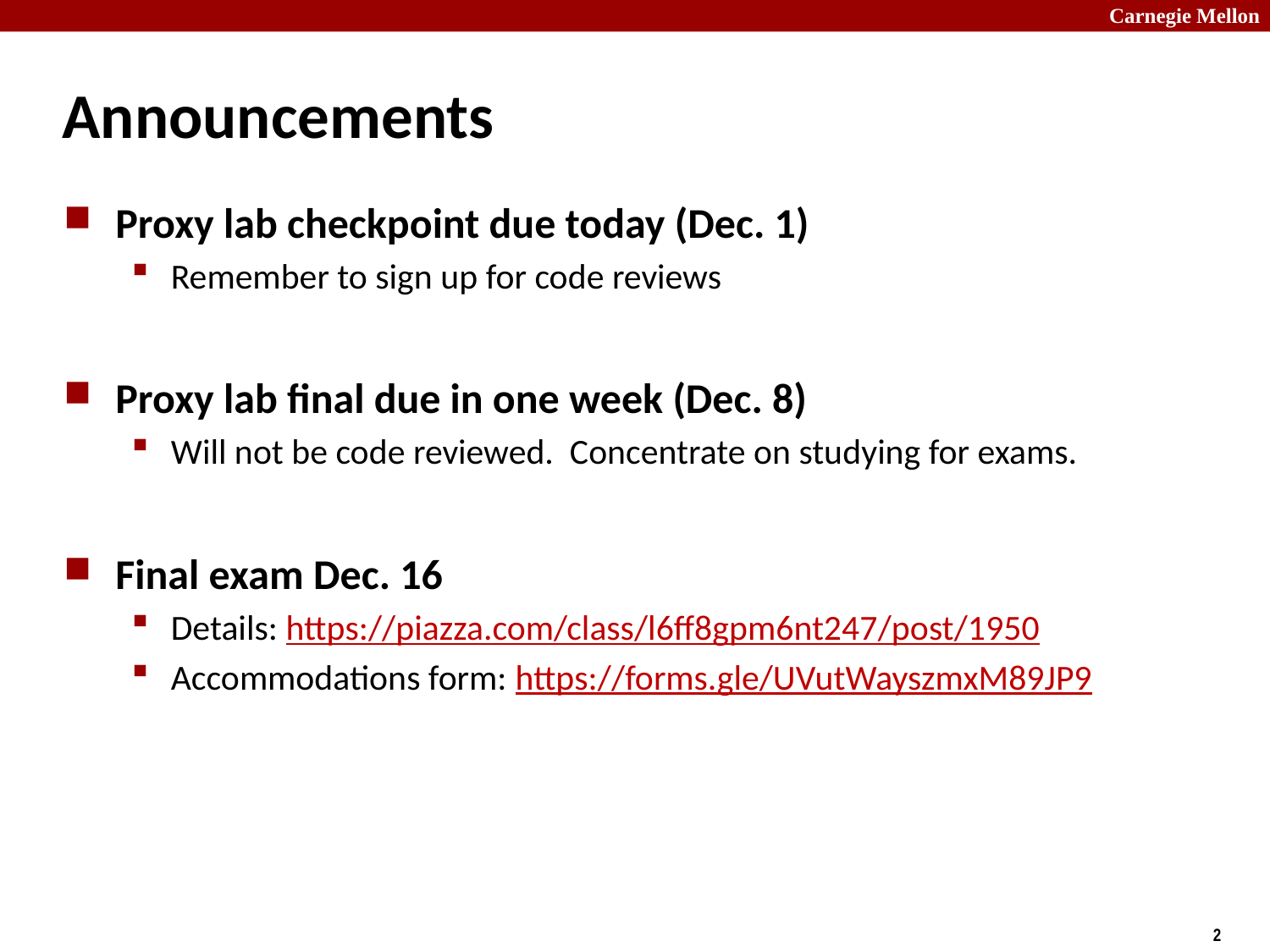

# Announcements
Proxy lab checkpoint due today (Dec. 1)
Remember to sign up for code reviews

Proxy lab final due in one week (Dec. 8)
Will not be code reviewed.  Concentrate on studying for exams.

Final exam Dec. 16
Details: https://piazza.com/class/l6ff8gpm6nt247/post/1950
Accommodations form: https://forms.gle/UVutWayszmxM89JP9